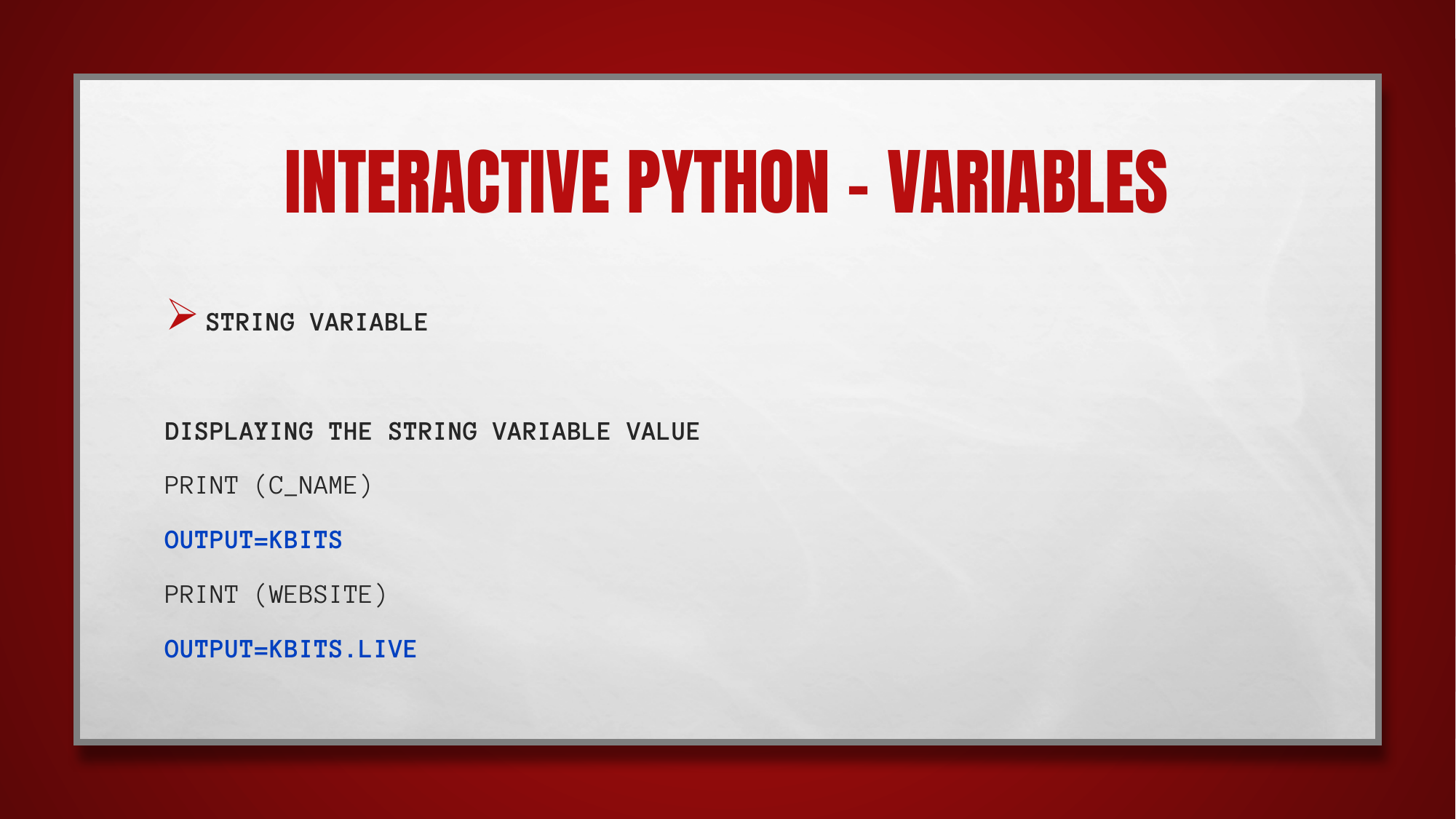

# interactive python – Variables
String Variable

Displaying the string variable value
print (C_NAME)
OUTPUT=KBITS
print (WEBSITE)
OUTPUT=KBITS.LIVE